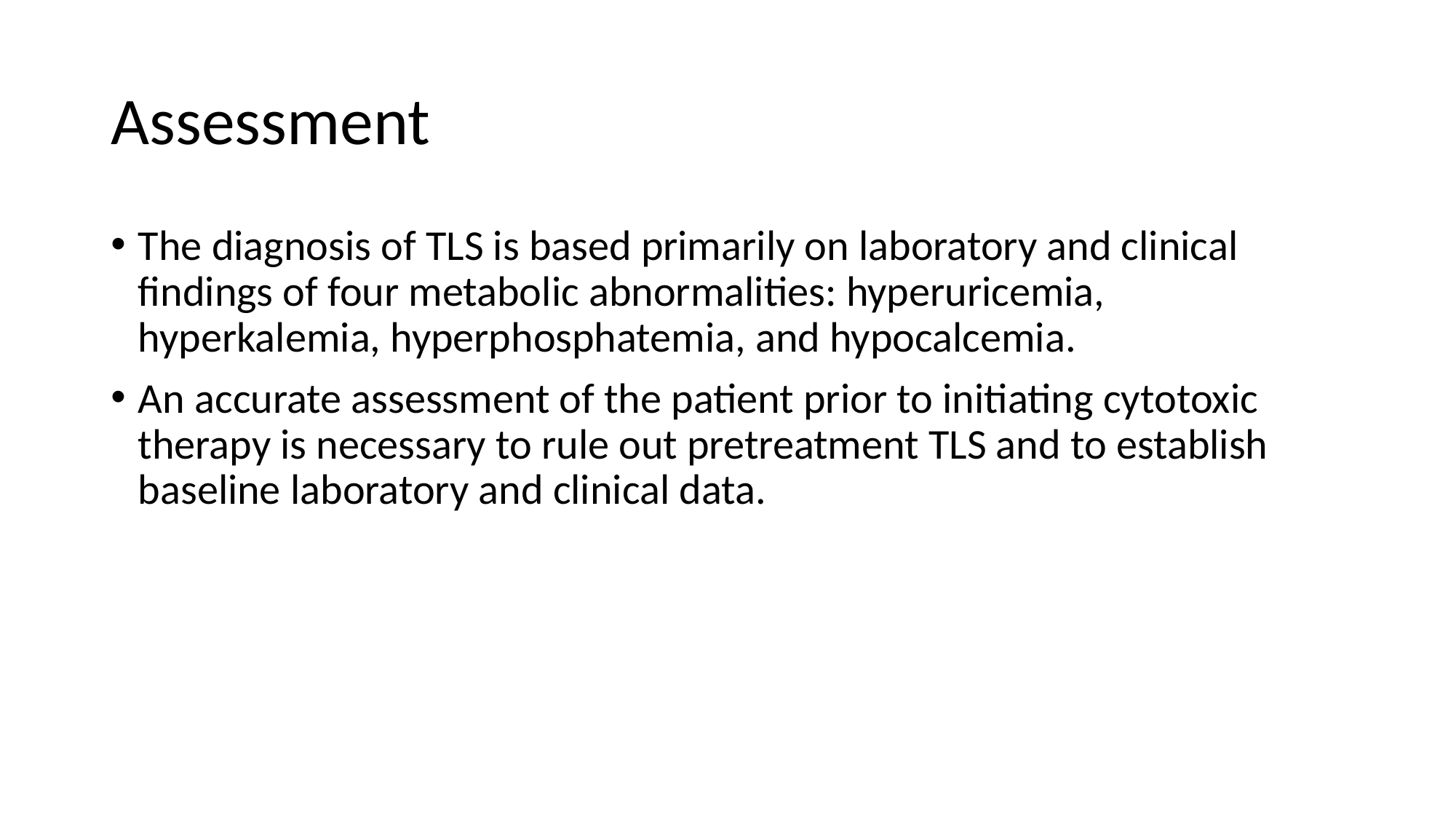

# Assessment
The diagnosis of TLS is based primarily on laboratory and clinical findings of four metabolic abnormalities: hyperuricemia, hyperkalemia, hyperphosphatemia, and hypocalcemia.
An accurate assessment of the patient prior to initiating cytotoxic therapy is necessary to rule out pretreatment TLS and to establish baseline laboratory and clinical data.